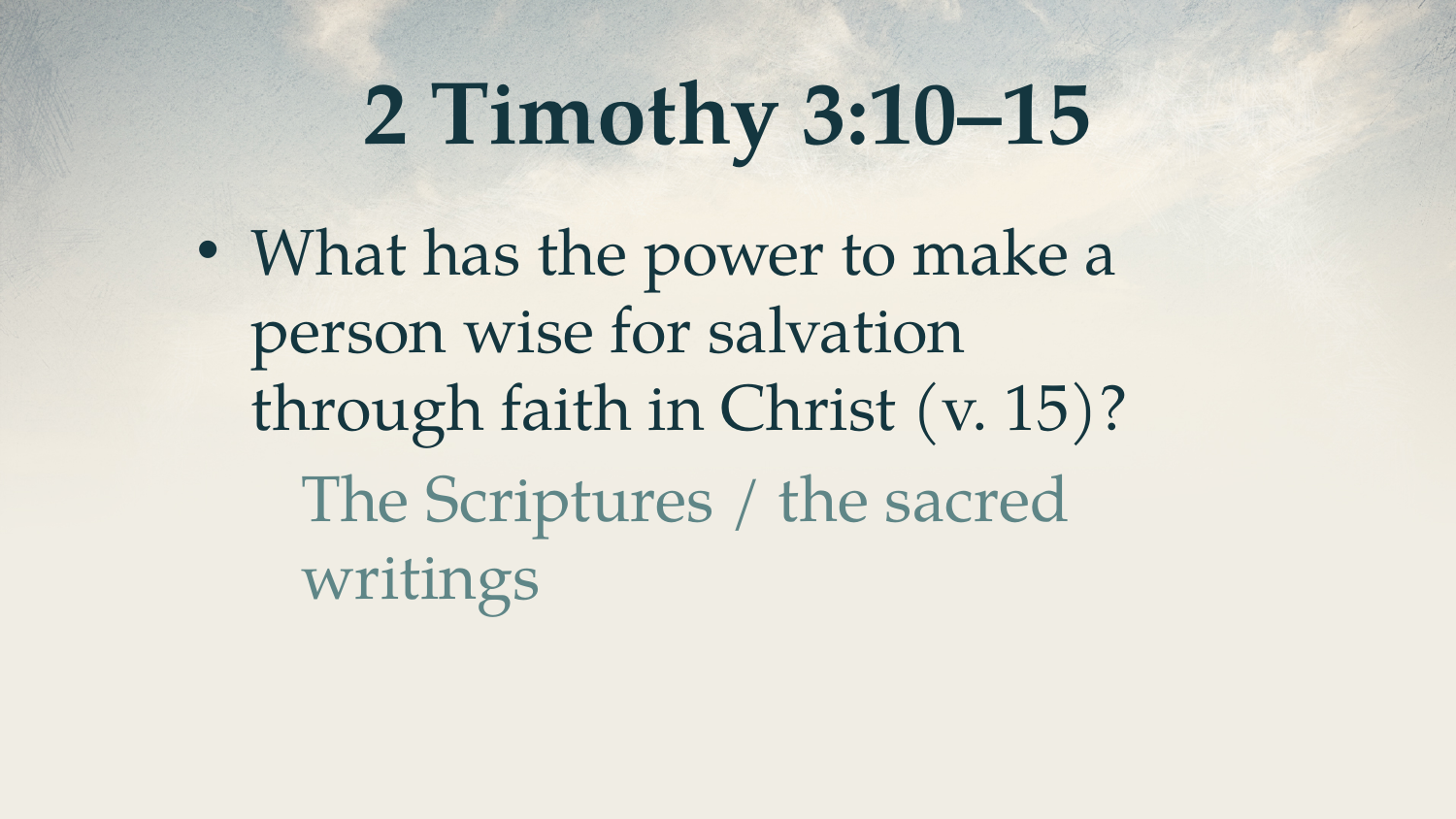

# 2 Timothy 3:10–15
What has the power to make a person wise for salvation through faith in Christ (v. 15)?
The Scriptures / the sacred writings